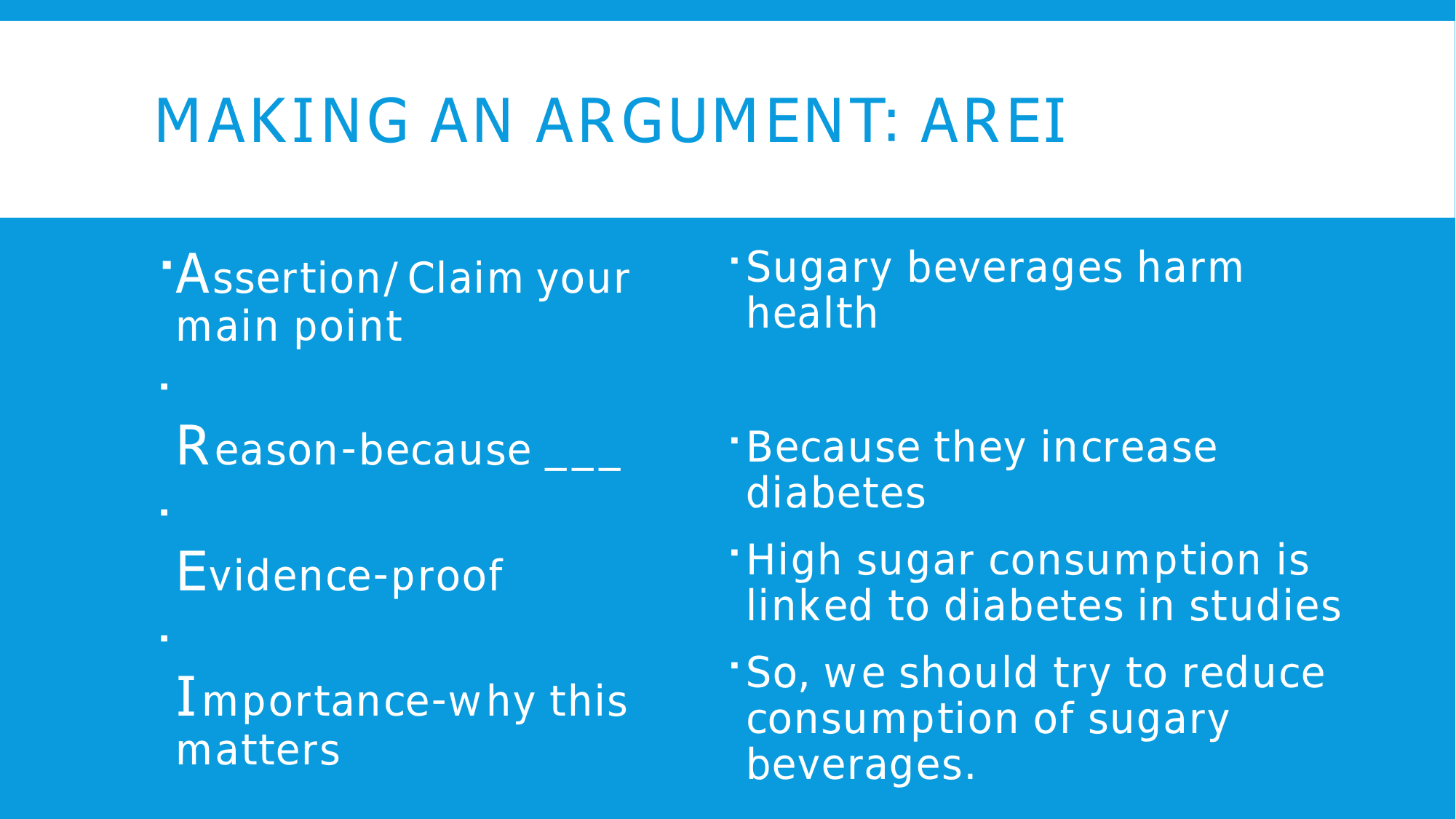

# Making an argument: AREI
Assertion/Claim your main point
Reason-because ___
Evidence-proof
Importance-why this matters
Sugary beverages harm health

Because they increase diabetes
High sugar consumption is linked to diabetes in studies
So, we should try to reduce consumption of sugary beverages.